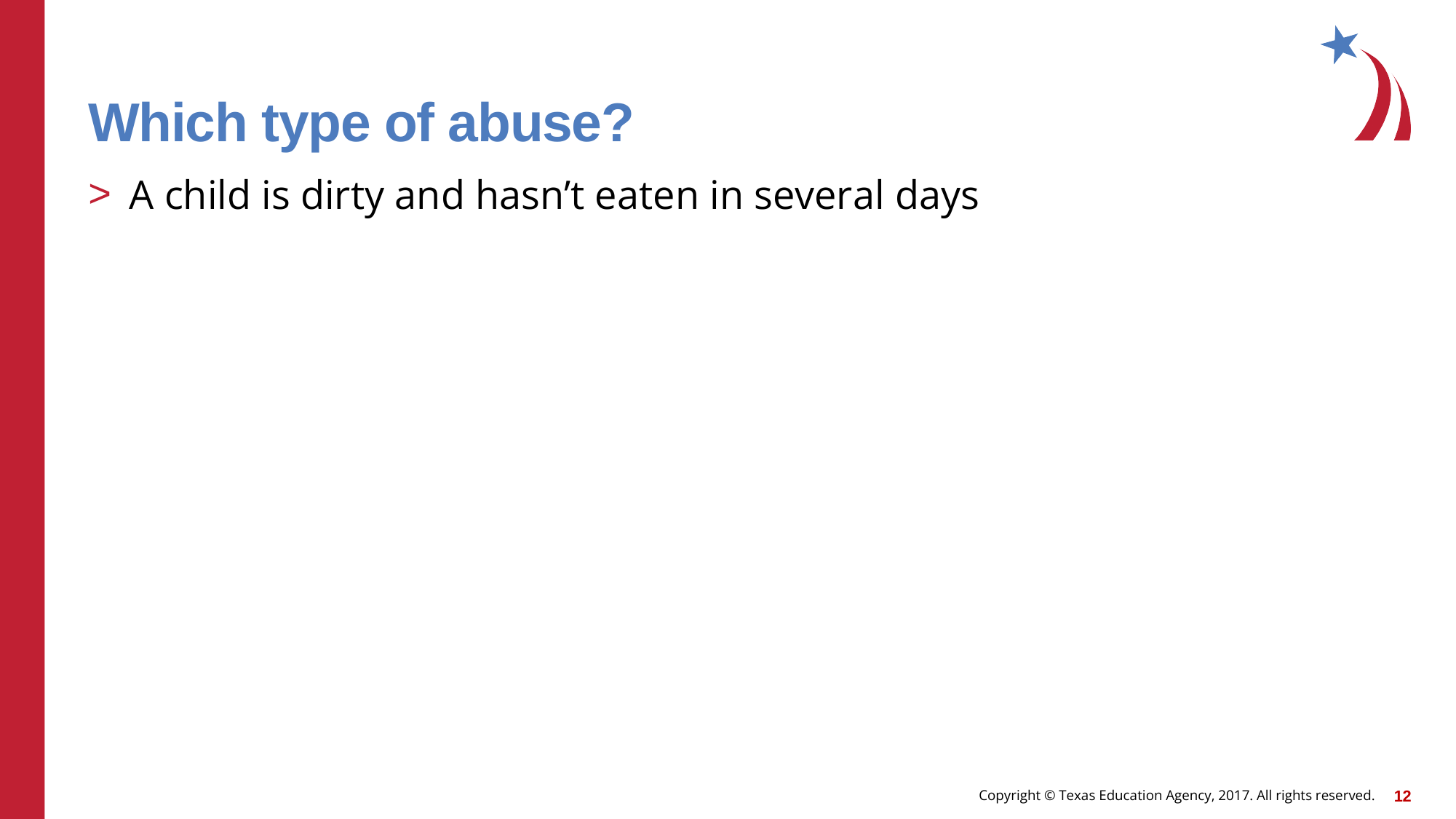

# Which type of abuse?
A child is dirty and hasn’t eaten in several days